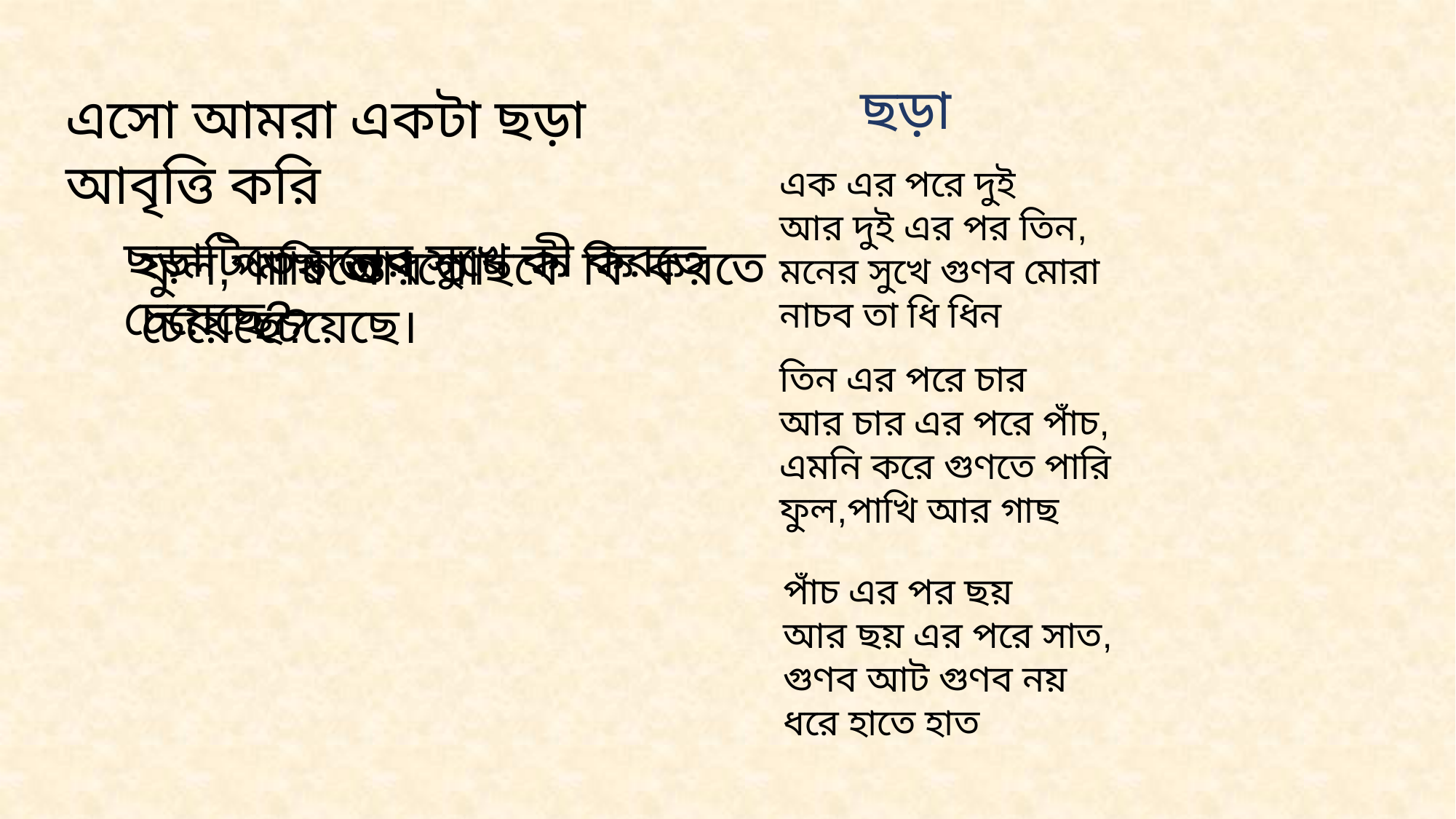

ছড়া
এসো আমরা একটা ছড়া আবৃত্তি করি
এক এর পরে দুই
আর দুই এর পর তিন,
মনের সুখে গুণব মোরা
নাচব তা ধি ধিন

ছড়াটিতে মনের সুখে কী করতে চেয়েছে?
ফুল,পাখি আর গাছকে কি করতে চেয়েছে?
গুণতে।
নাচতে চেয়েছে।
তিন এর পরে চার
আর চার এর পরে পাঁচ,
এমনি করে গুণতে পারি
ফুল,পাখি আর গাছ

পাঁচ এর পর ছয়
আর ছয় এর পরে সাত,
গুণব আট গুণব নয়
ধরে হাতে হাত